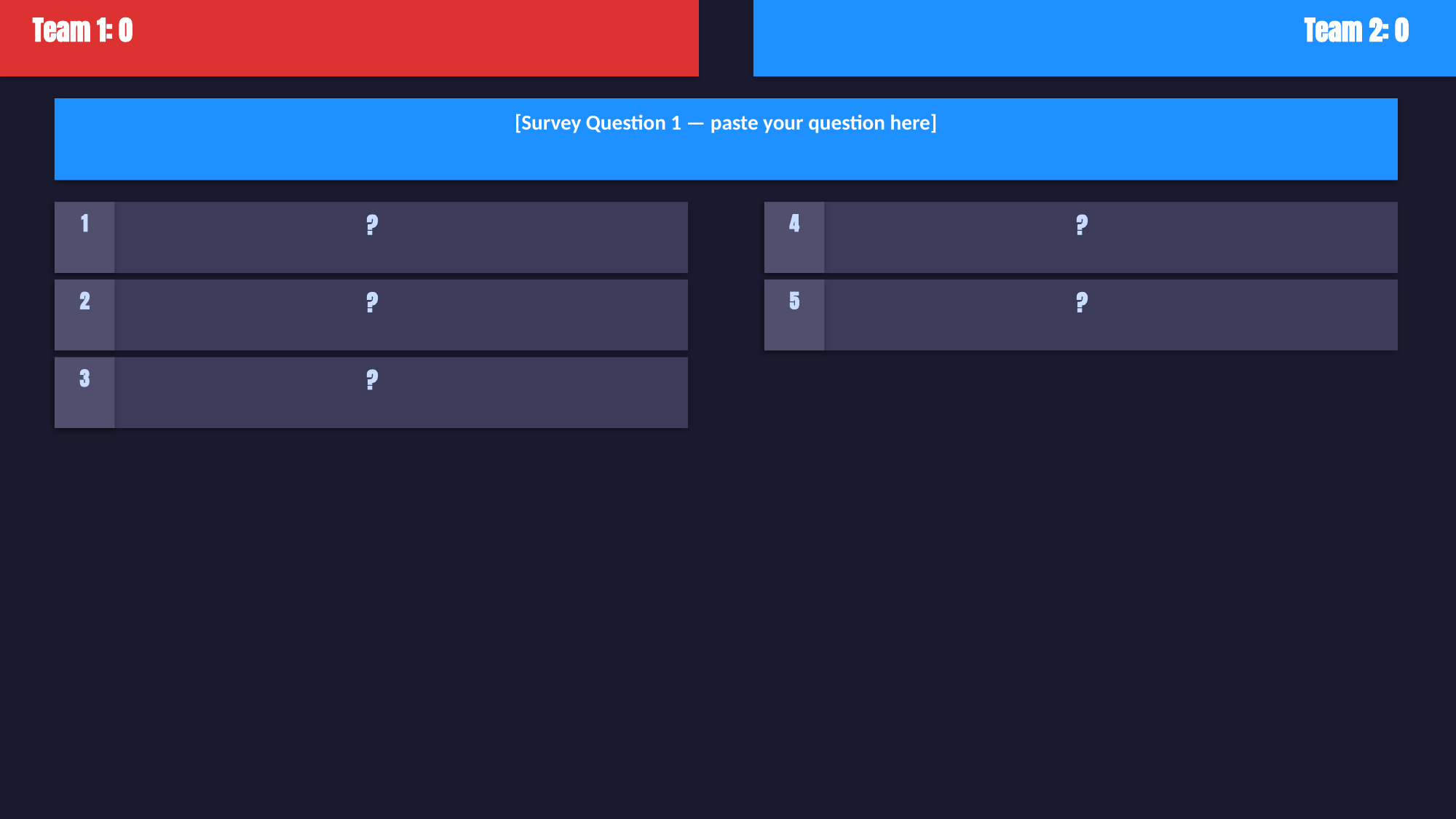

Team 1: 0
Team 2: 0

[Survey Question 1 — paste your question here]

1
?
4
?

2
?
5
?

3
?